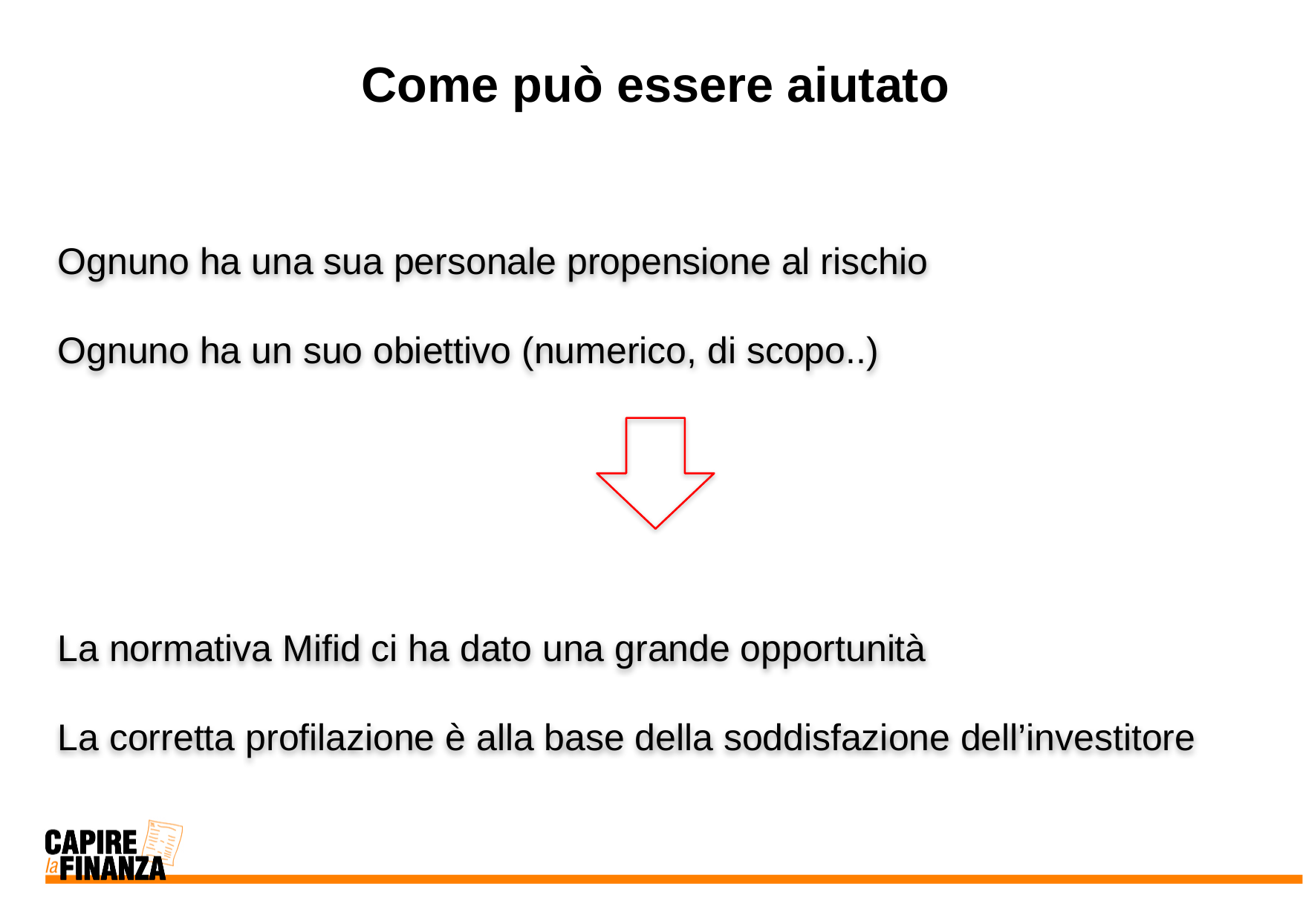

Come può essere aiutato
Ognuno ha una sua personale propensione al rischio
Ognuno ha un suo obiettivo (numerico, di scopo..)

La normativa Mifid ci ha dato una grande opportunità
La corretta profilazione è alla base della soddisfazione dell’investitore